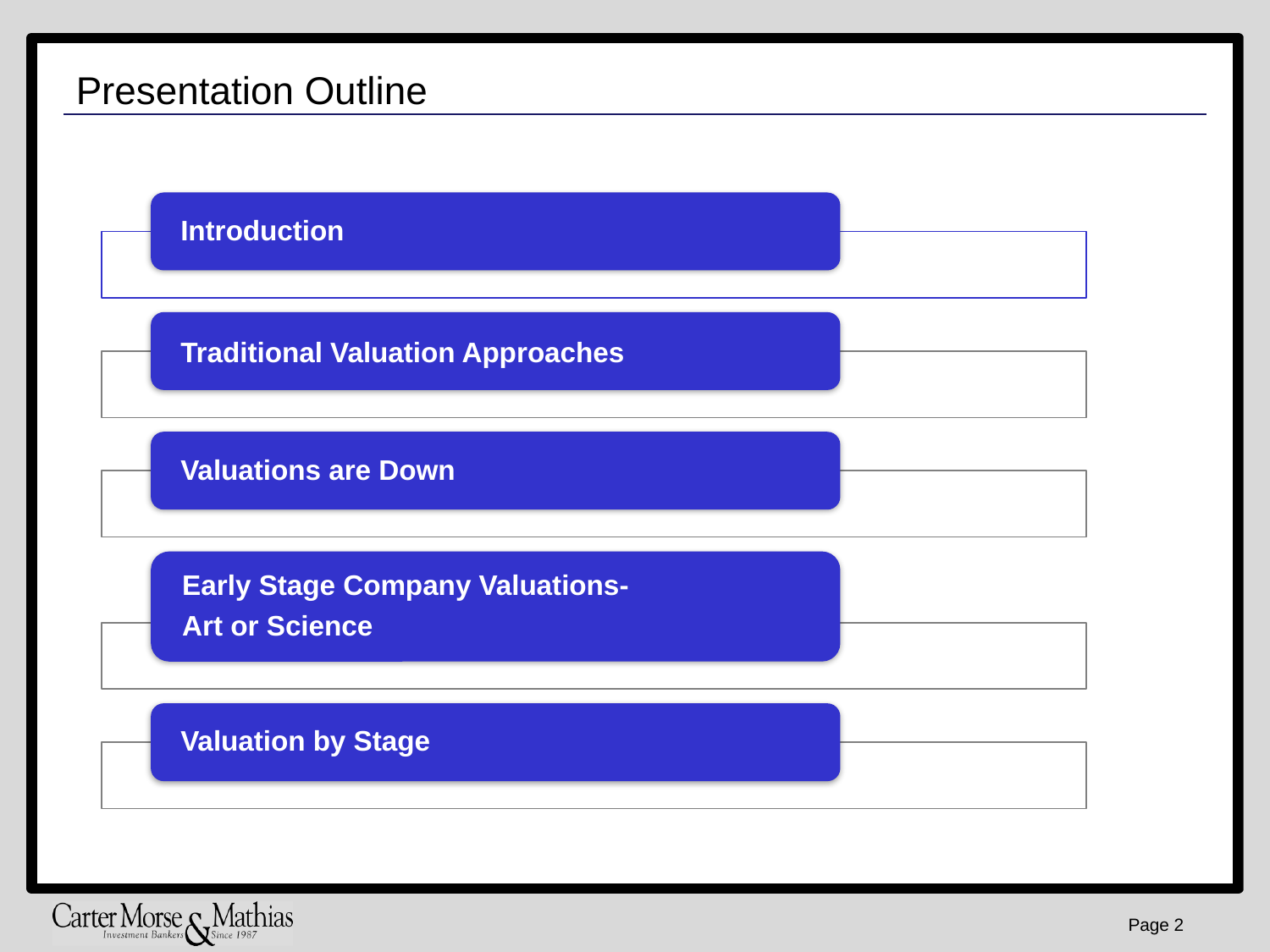

# Presentation Outline
Introduction
Traditional Valuation Approaches
Valuations are Down

Early Stage Company Valuations-
Art or Science

Valuation by Stage